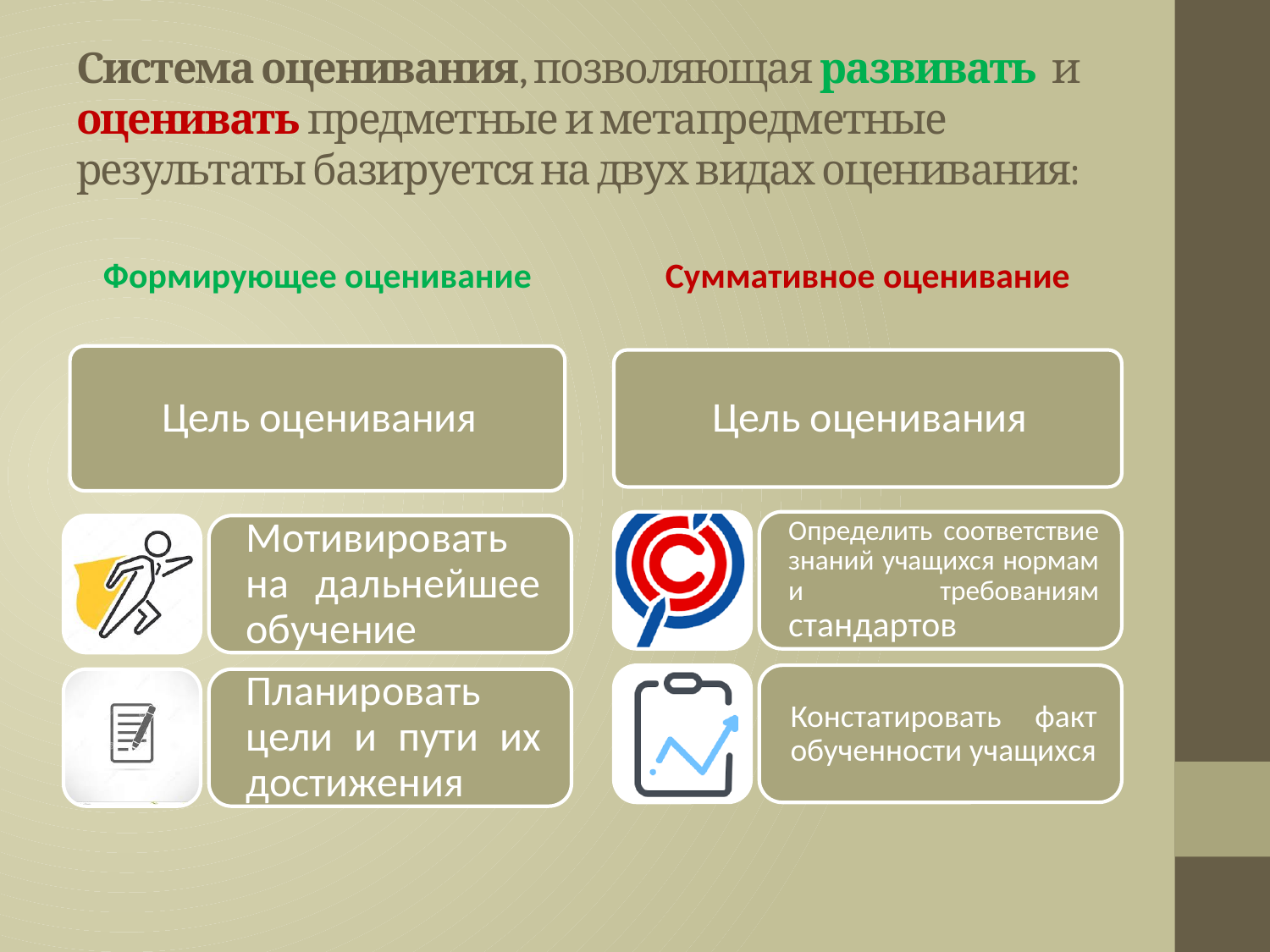

# Система оценивания, позволяющая развивать  и оценивать предметные и метапредметные результаты базируется на двух видах оценивания:
Формирующее оценивание
Суммативное оценивание
Цель оценивания
Мотивировать на дальнейшее обучение
Планировать цели и пути их достижения
Цель оценивания
Определить соответствие знаний учащихся нормам и требованиям стандартов
Констатировать факт обученности учащихся